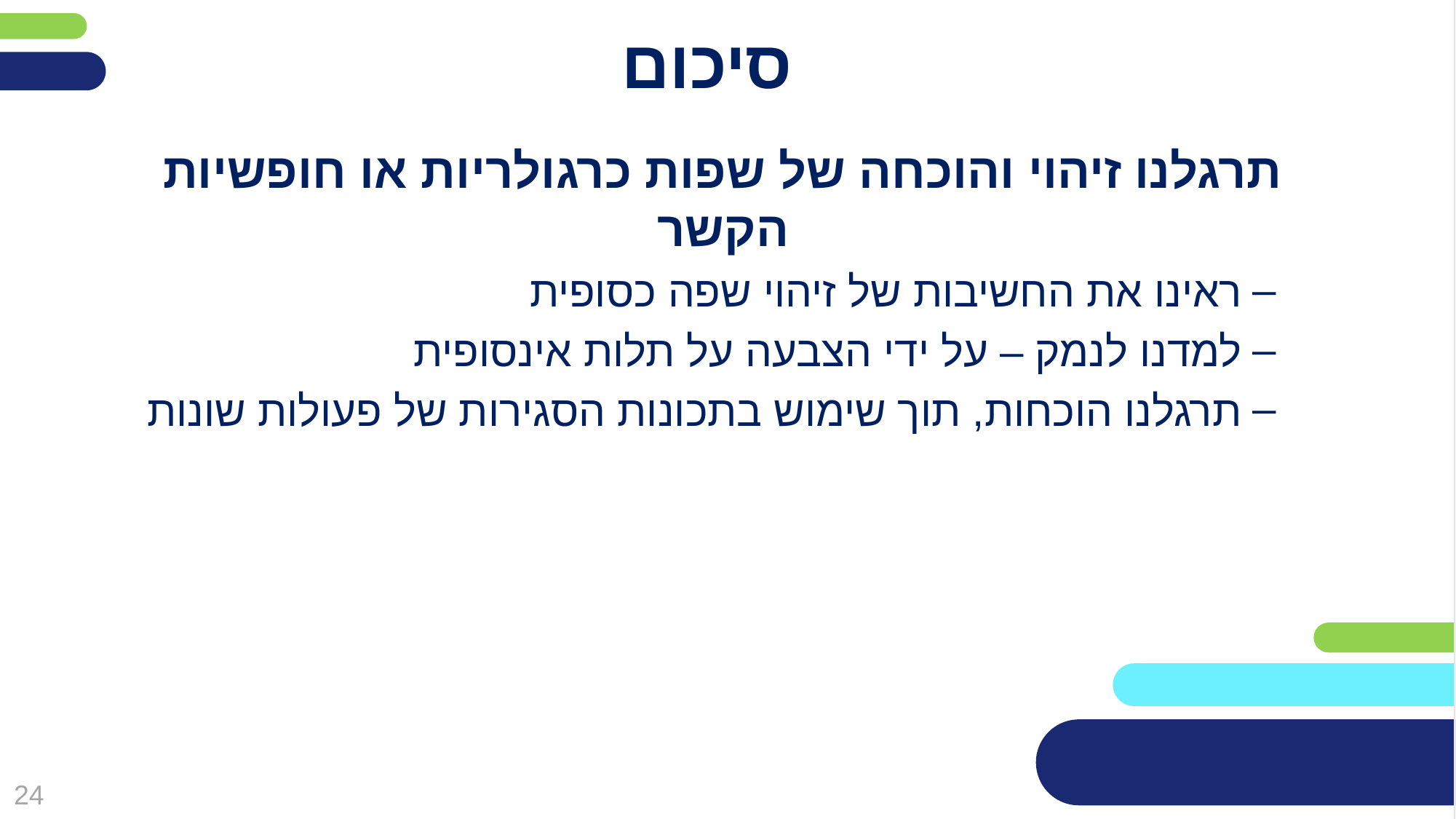

# סיכום
תרגלנו זיהוי והוכחה של שפות כרגולריות או חופשיות הקשר
ראינו את החשיבות של זיהוי שפה כסופית
למדנו לנמק – על ידי הצבעה על תלות אינסופית
תרגלנו הוכחות, תוך שימוש בתכונות הסגירות של פעולות שונות